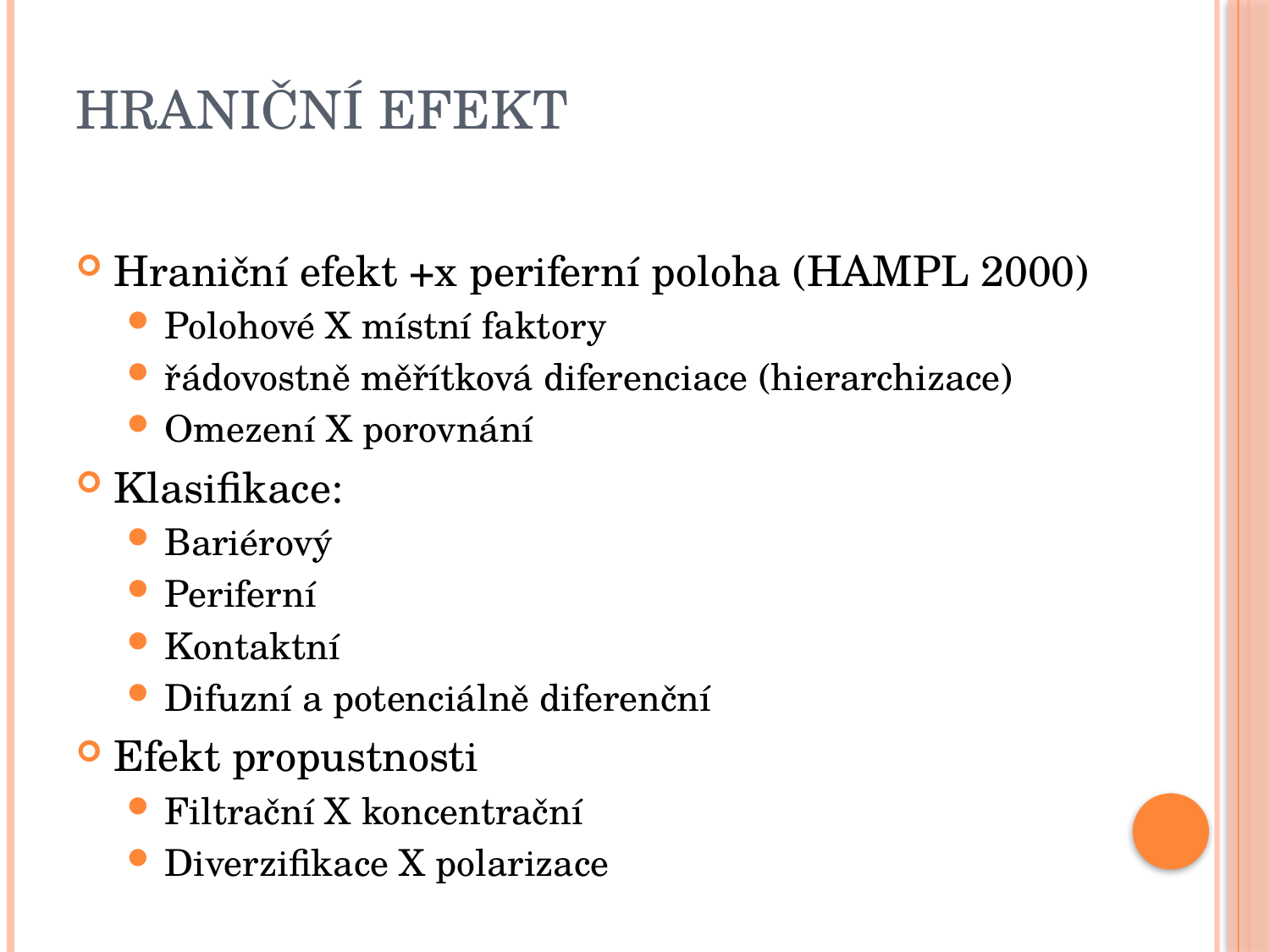

# Hraniční efekt

Hraniční efekt +x periferní poloha (HAMPL 2000)
Polohové X místní faktory
řádovostně měřítková diferenciace (hierarchizace)
Omezení X porovnání
Klasifikace:
Bariérový
Periferní
Kontaktní
Difuzní a potenciálně diferenční
Efekt propustnosti
Filtrační X koncentrační
Diverzifikace X polarizace